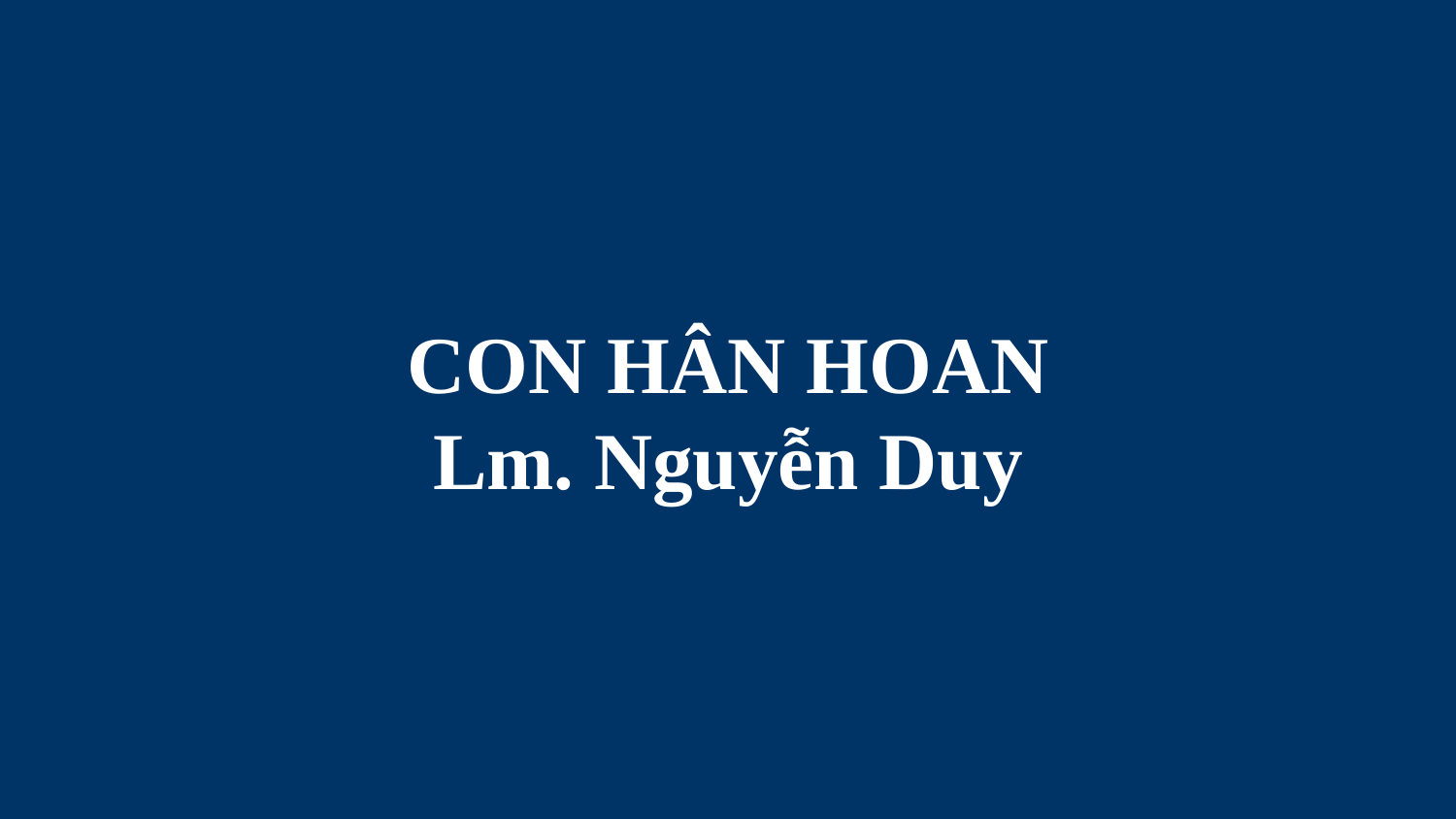

# CON HÂN HOAN Lm. Nguyễn Duy